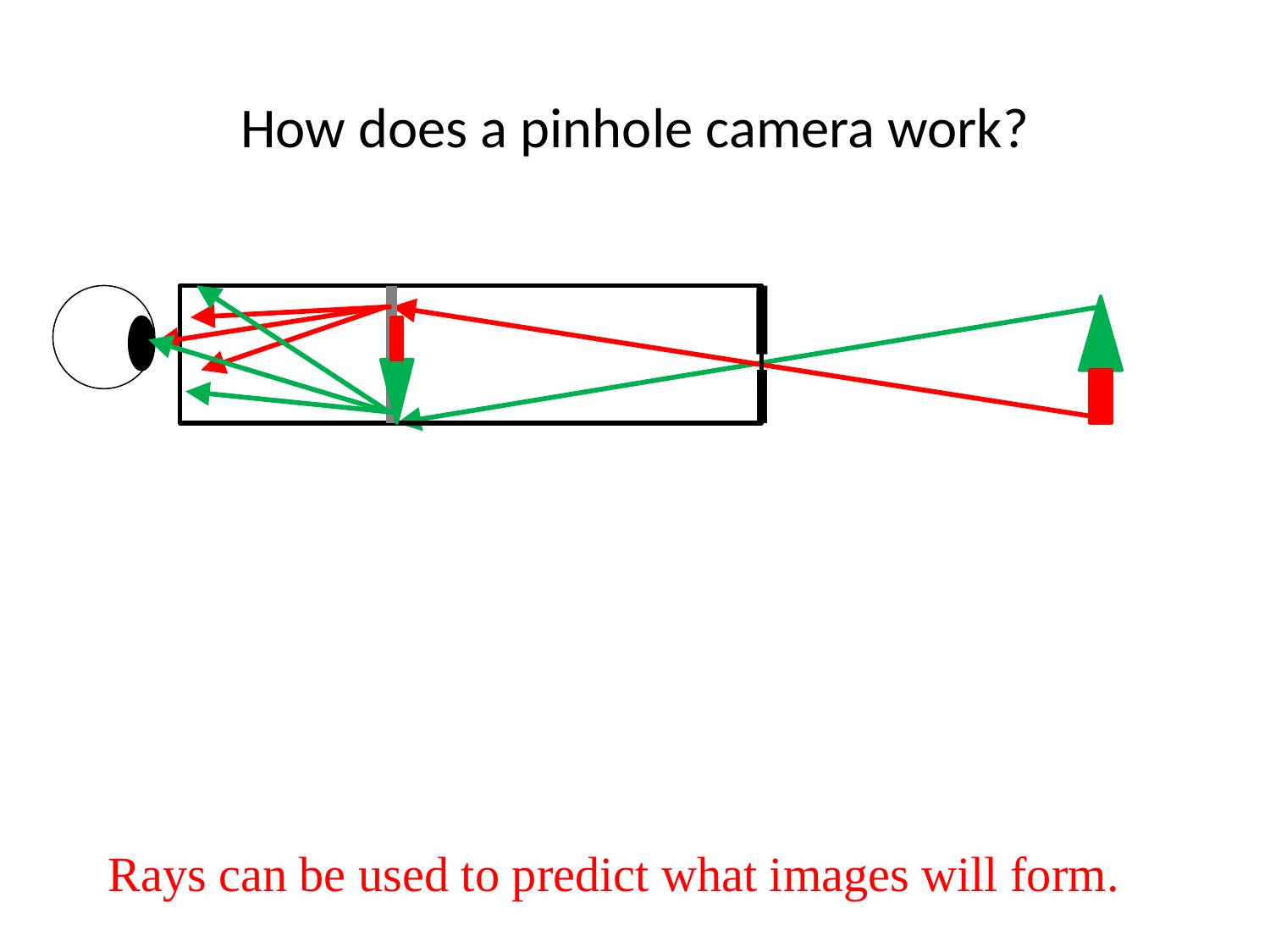

How does a pinhole camera work?

Rays can be used to predict what images will form.